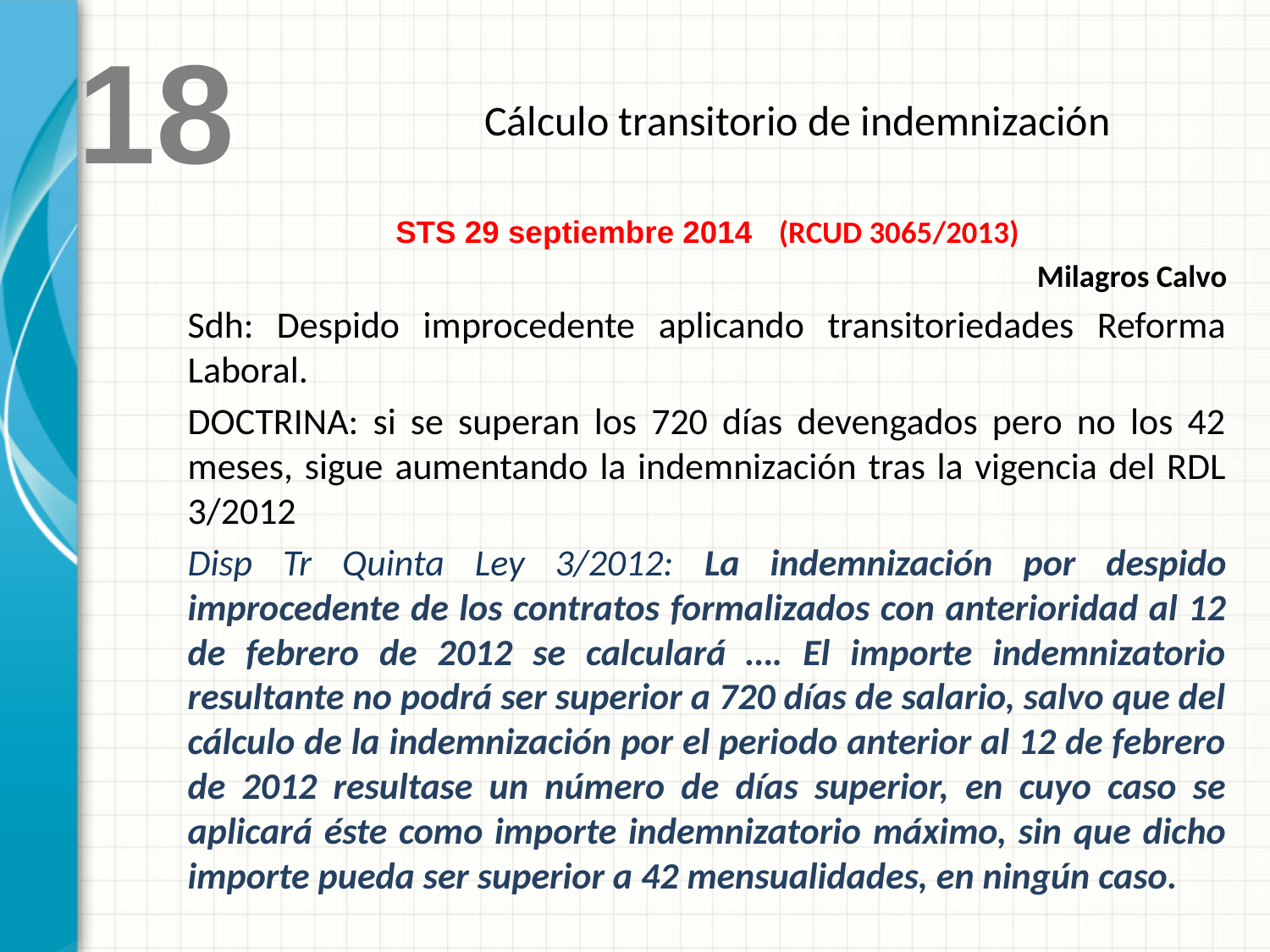

18
Cálculo transitorio de indemnización
STS 29 septiembre 2014   (RCUD 3065/2013)
Milagros Calvo
Sdh: Despido improcedente aplicando transitoriedades Reforma Laboral.
DOCTRINA: si se superan los 720 días devengados pero no los 42 meses, sigue aumentando la indemnización tras la vigencia del RDL 3/2012
Disp Tr Quinta Ley 3/2012: La indemnización por despido improcedente de los contratos formalizados con anterioridad al 12 de febrero de 2012 se calculará …. El importe indemnizatorio resultante no podrá ser superior a 720 días de salario, salvo que del cálculo de la indemnización por el periodo anterior al 12 de febrero de 2012 resultase un número de días superior, en cuyo caso se aplicará éste como importe indemnizatorio máximo, sin que dicho importe pueda ser superior a 42 mensualidades, en ningún caso.